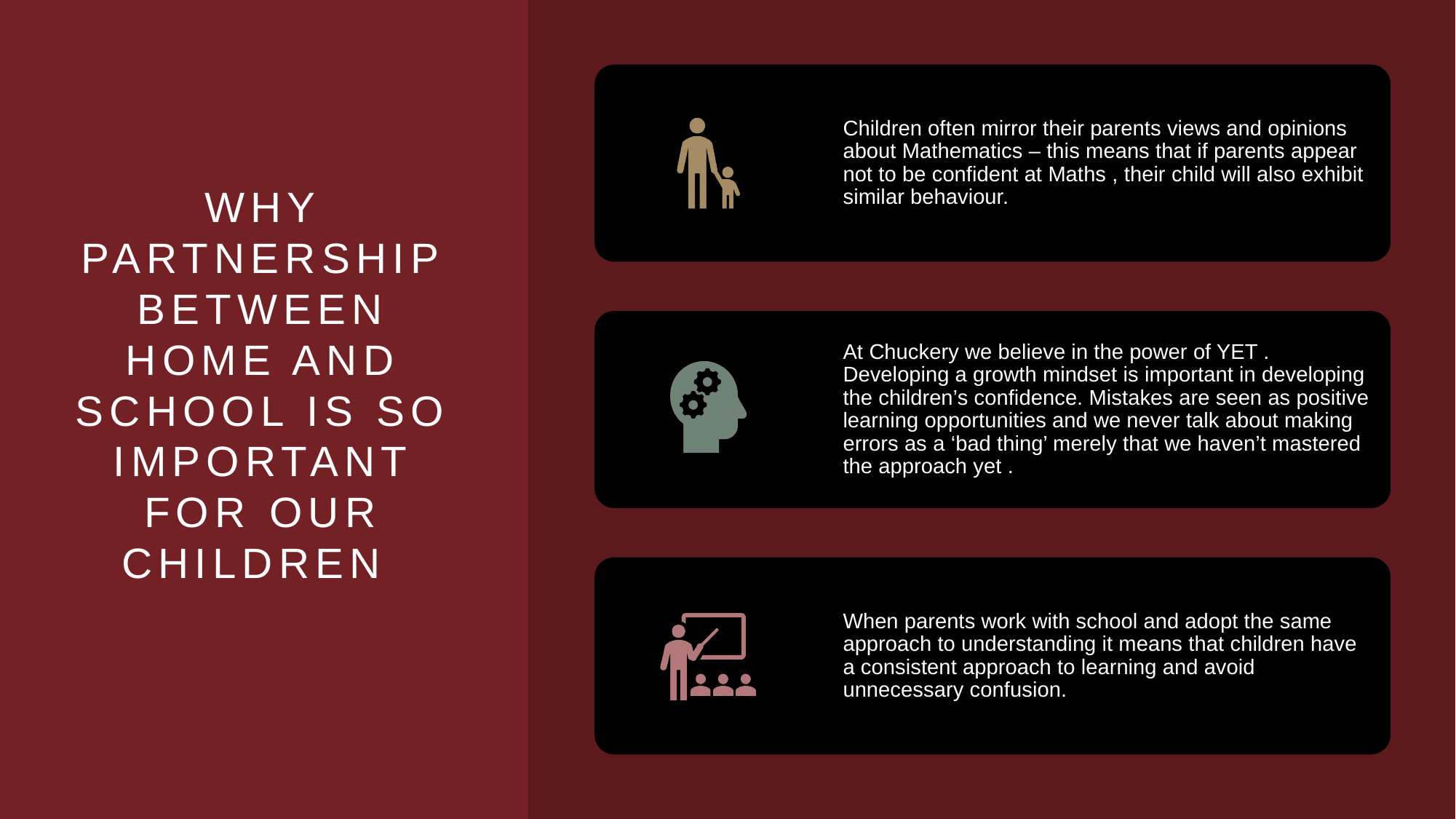

Children often mirror their parents views and opinions about Mathematics – this means that if parents appear not to be confident at Maths , their child will also exhibit similar behaviour.
At Chuckery we believe in the power of YET . Developing a growth mindset is important in developing the children’s confidence. Mistakes are seen as positive learning opportunities and we never talk about making errors as a ‘bad thing’ merely that we haven’t mastered the approach yet .
When parents work with school and adopt the same approach to understanding it means that children have a consistent approach to learning and avoid unnecessary confusion.
# Why partnership BETWEEN HOME AND SCHOOL is so important for our children